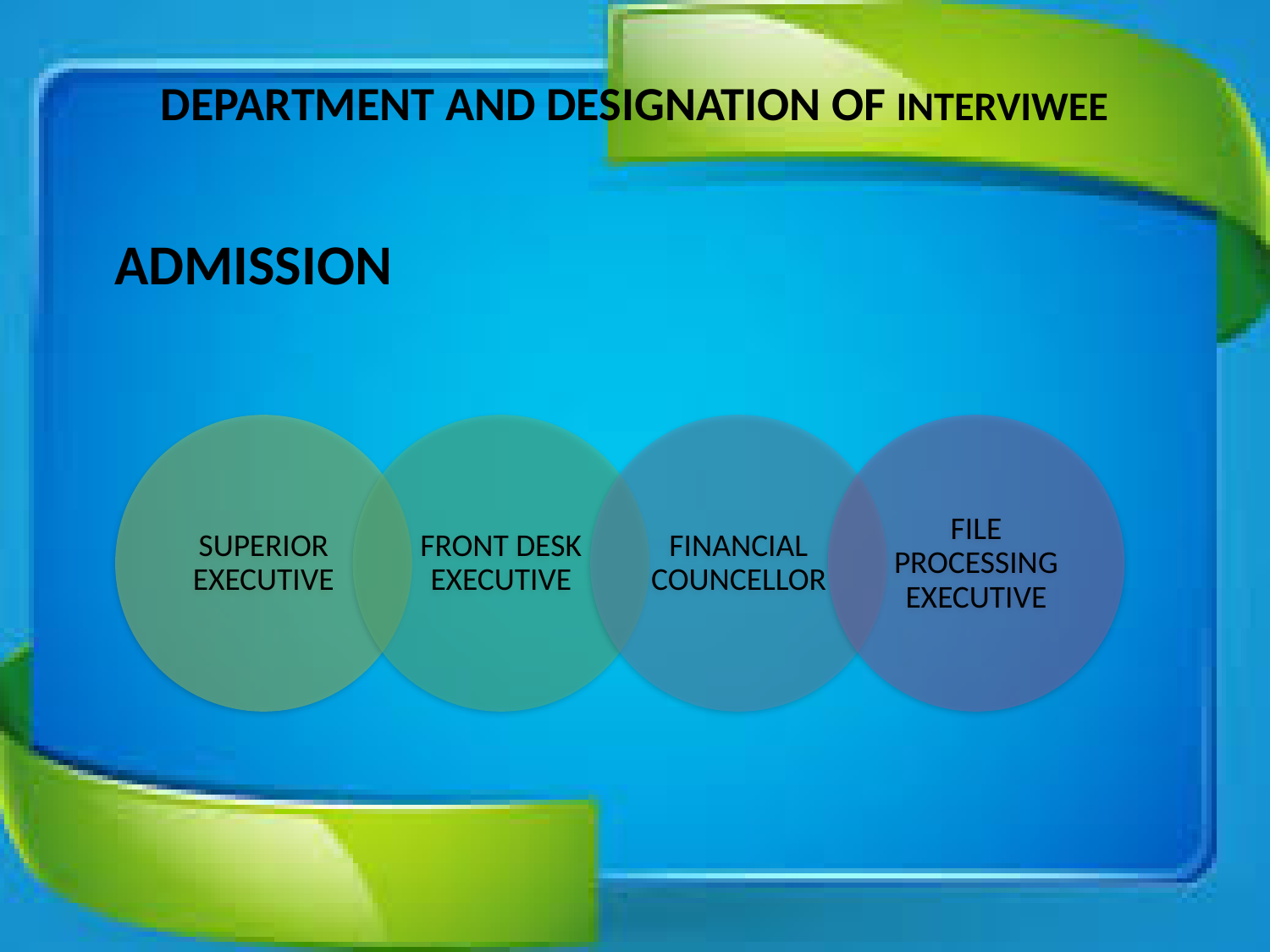

# DEPARTMENT AND DESIGNATION OF INTERVIWEE
   ADMISSION

SUPERIOR EXECUTIVE
FRONT DESK EXECUTIVE
FINANCIAL COUNCELLOR
FILE PROCESSING EXECUTIVE